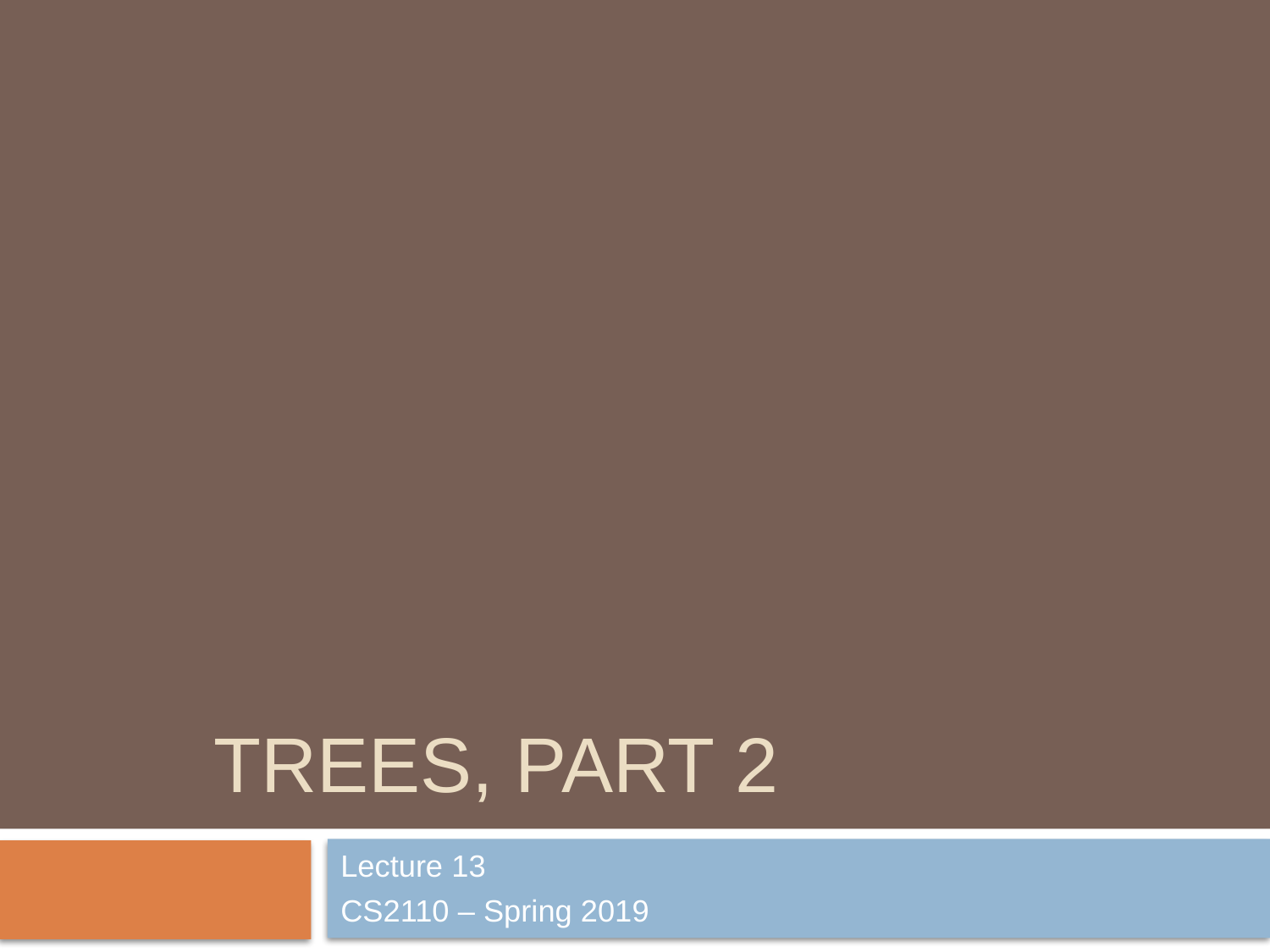

# Trees, part 2
Lecture 13
CS2110 – Spring 2019